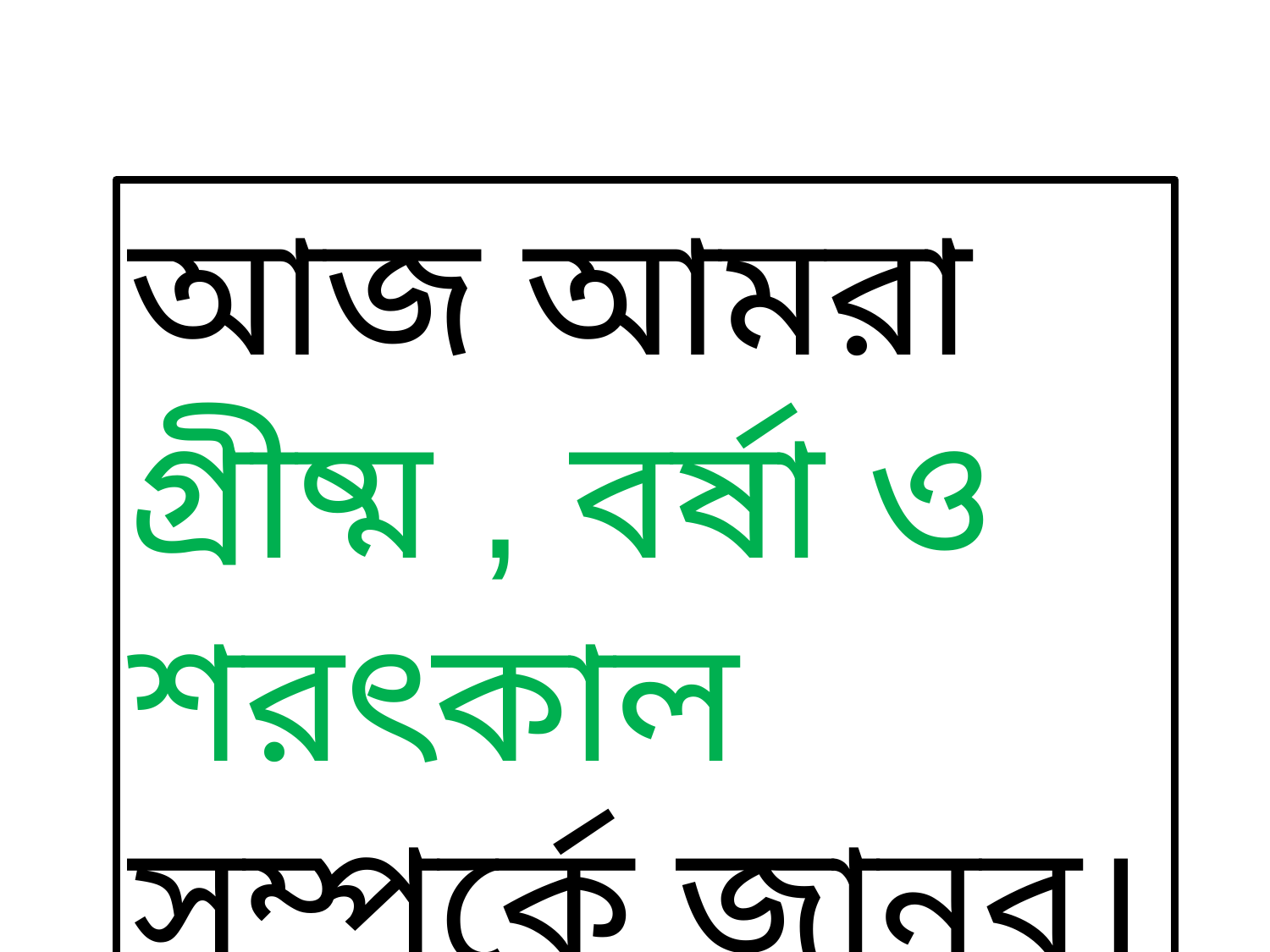

আজ আমরা  গ্রীষ্ম , বর্ষা ও শরৎকাল সম্পর্কে জানব।